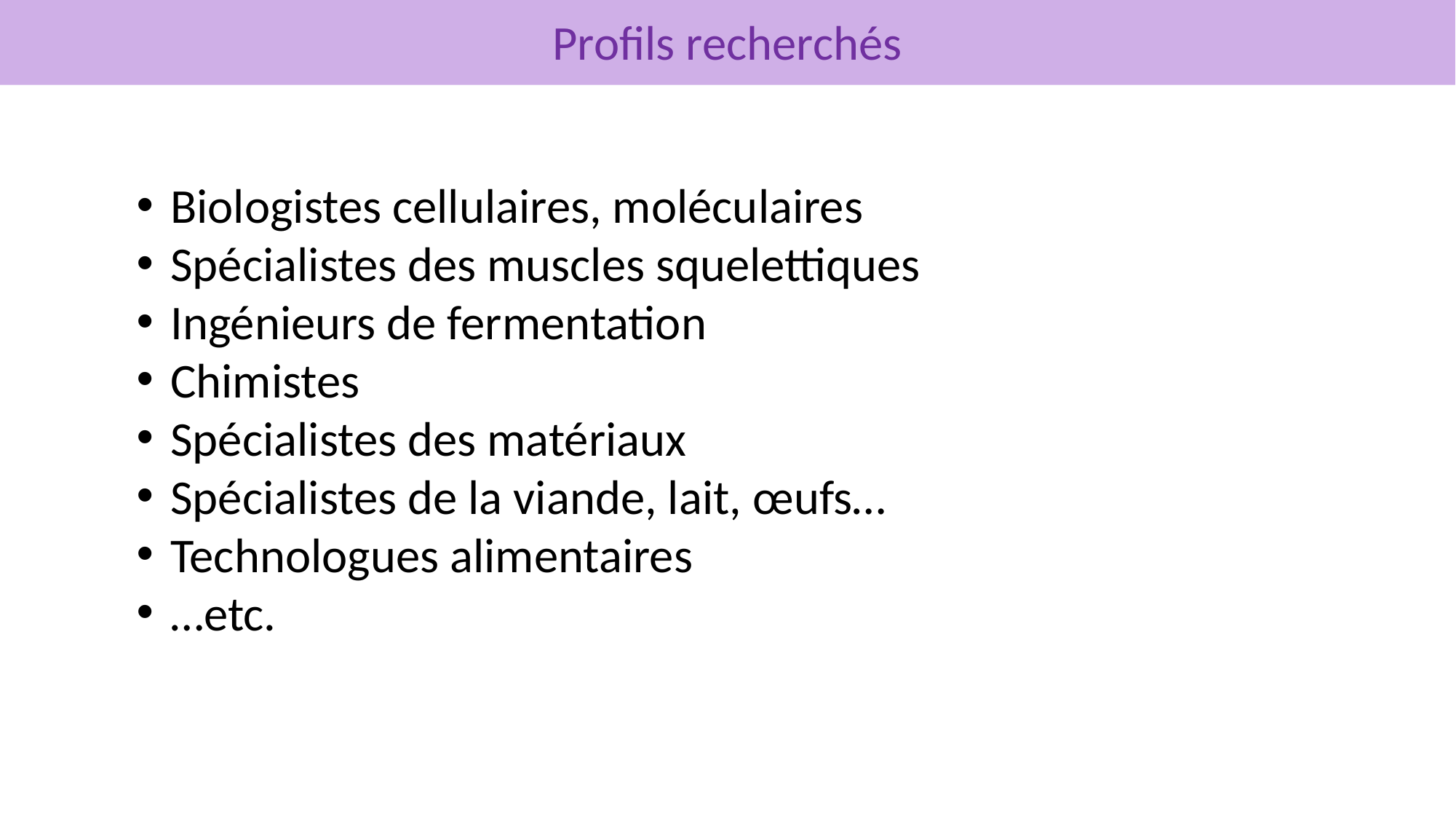

Profils recherchés
Biologistes cellulaires, moléculaires
Spécialistes des muscles squelettiques
Ingénieurs de fermentation
Chimistes
Spécialistes des matériaux
Spécialistes de la viande, lait, œufs…
Technologues alimentaires
…etc.